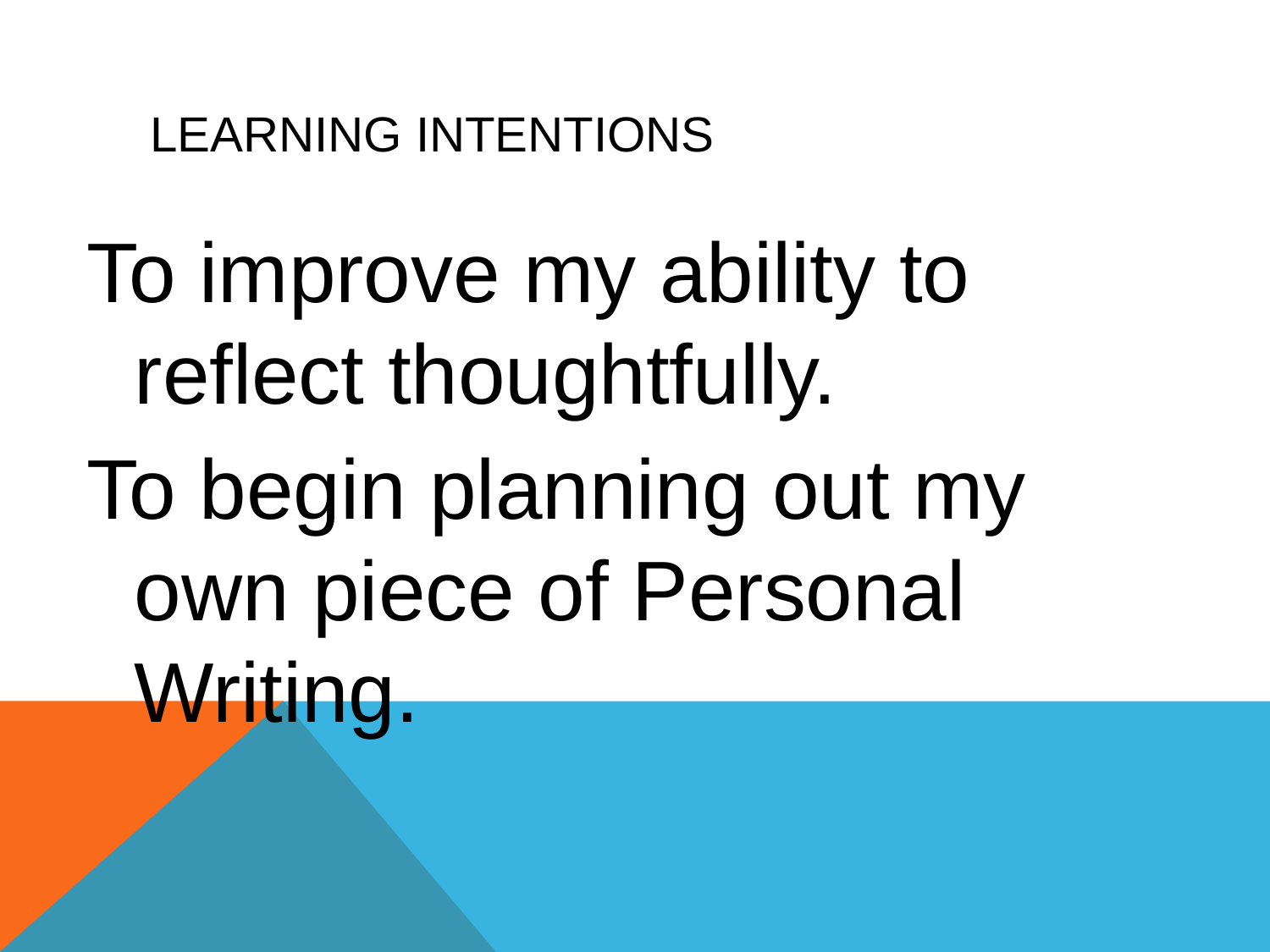

# Learning Intentions
To improve my ability to reflect thoughtfully.
To begin planning out my own piece of Personal Writing.